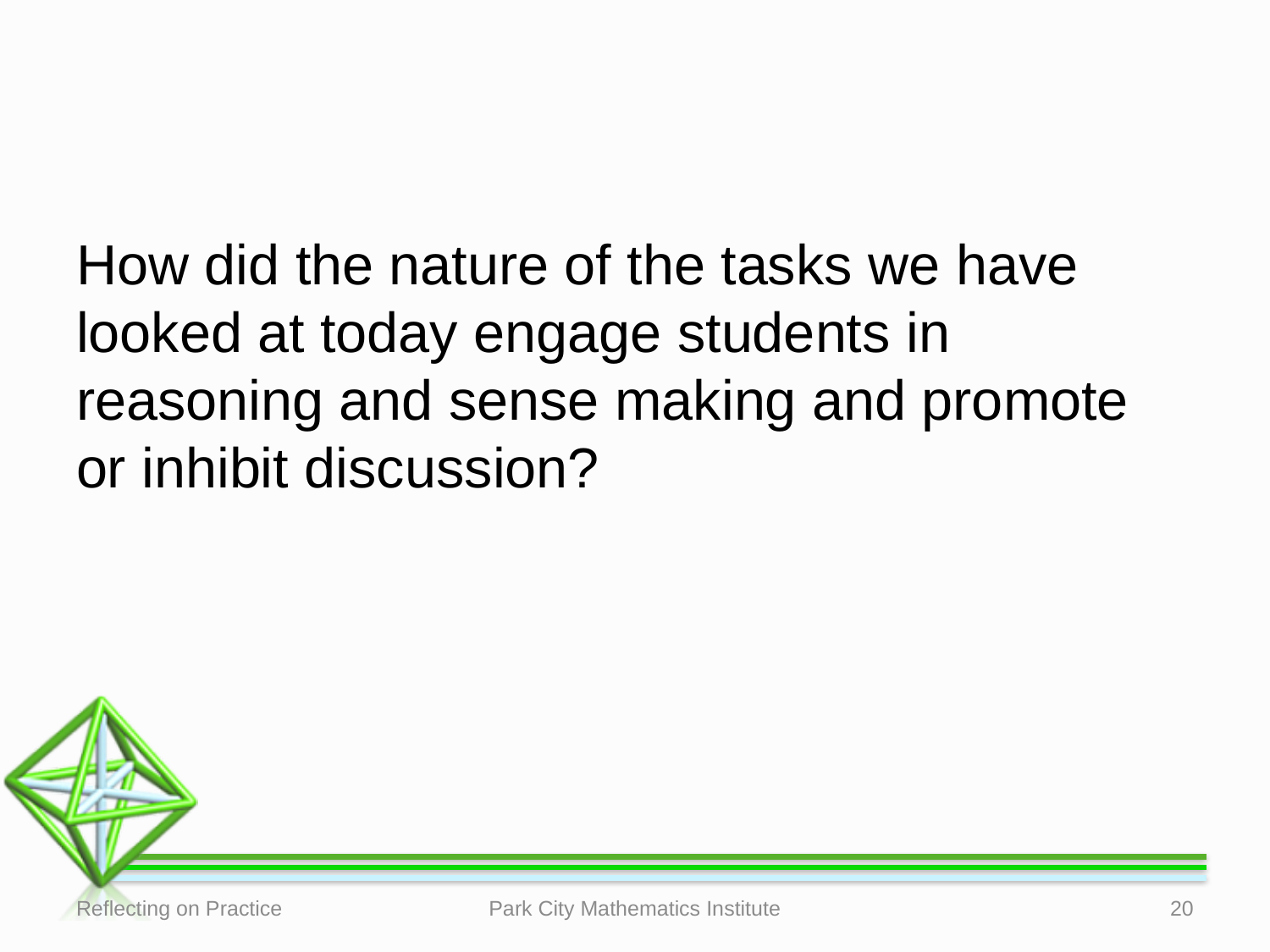

How did the nature of the tasks we have looked at today engage students in reasoning and sense making and promote or inhibit discussion?

Reflecting on Practice
Park City Mathematics Institute
20